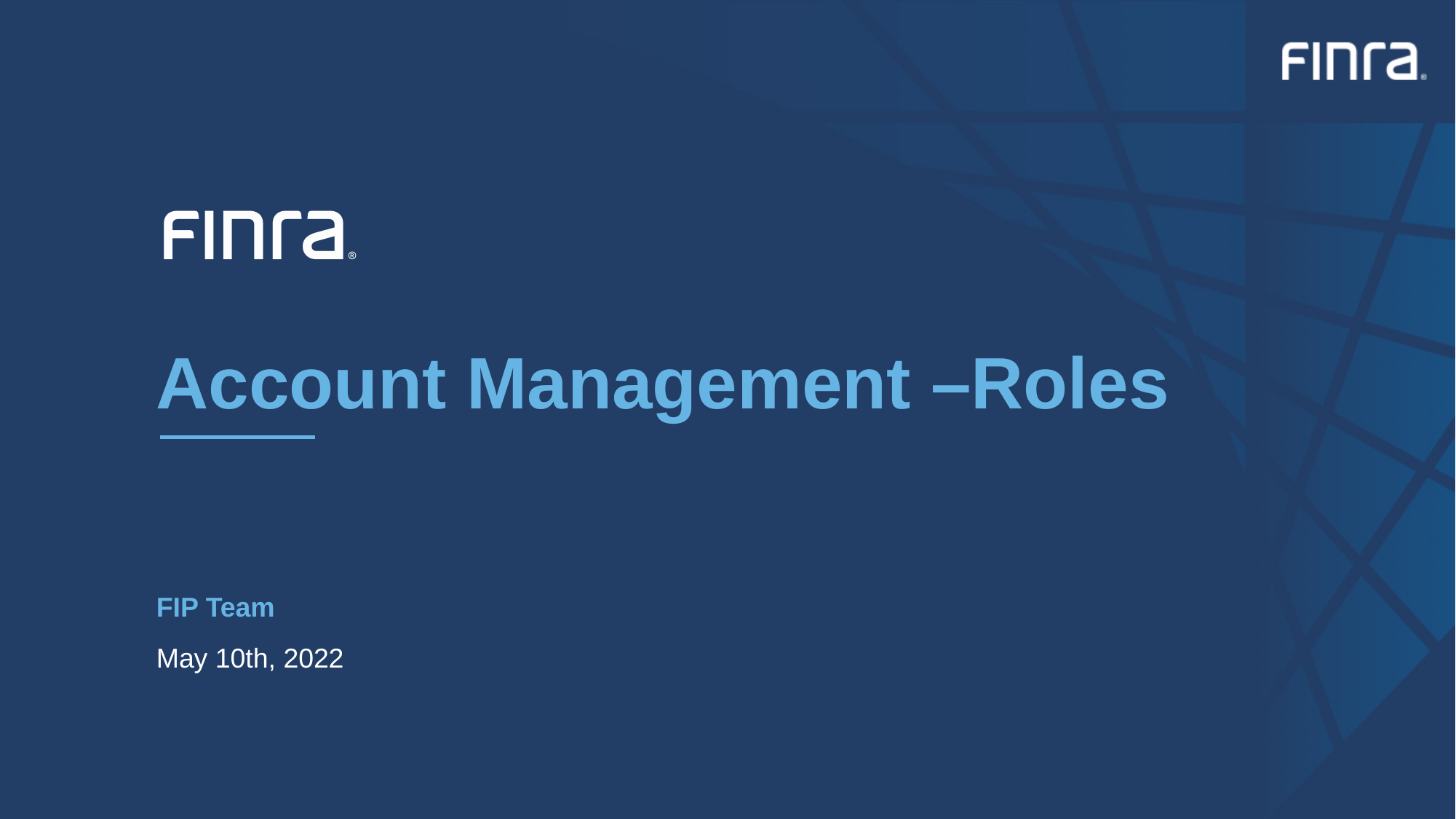

Account Management –Roles
FIP Team
May 10th, 2022